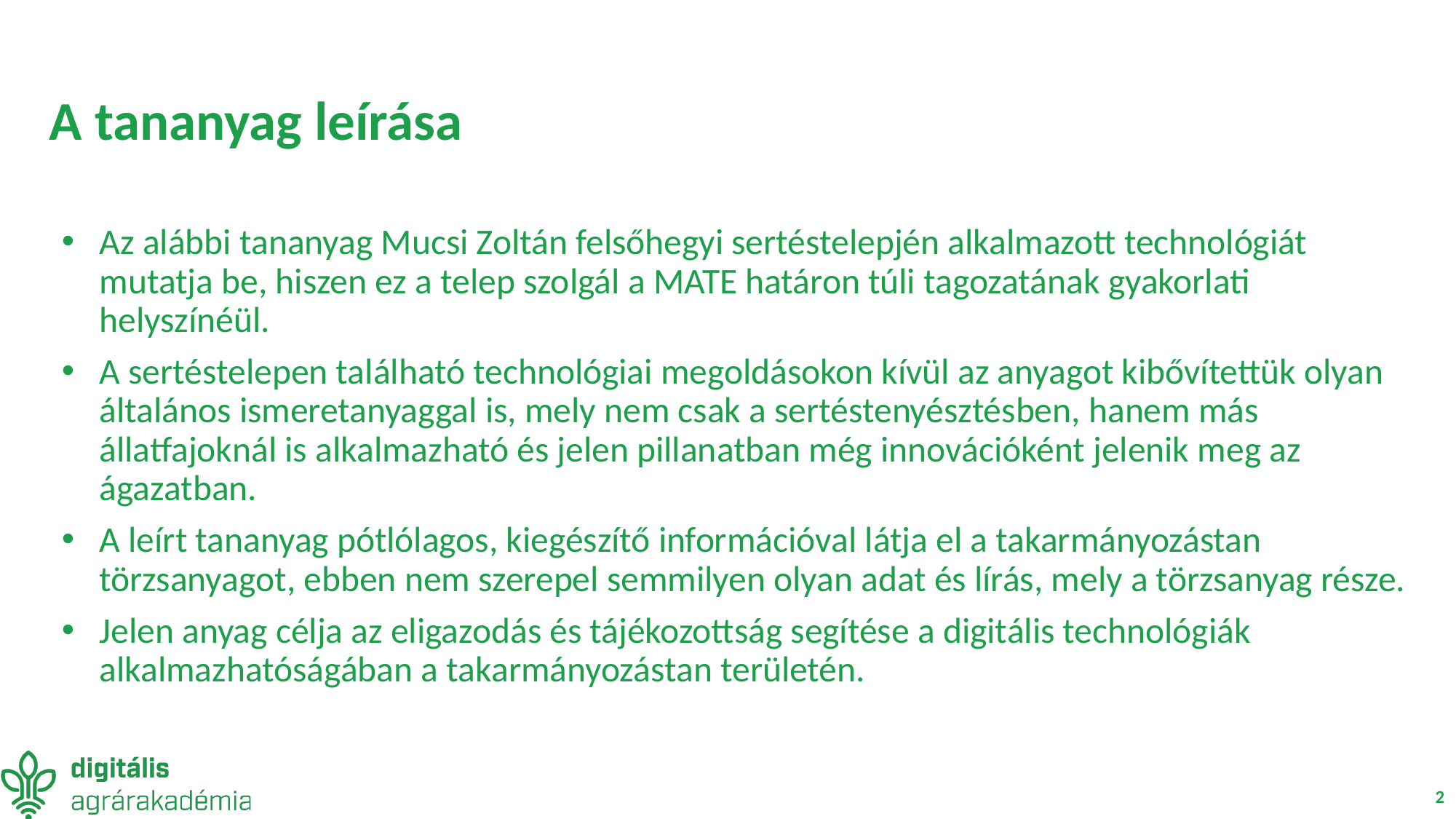

# A tananyag leírása
Az alábbi tananyag Mucsi Zoltán felsőhegyi sertéstelepjén alkalmazott technológiát mutatja be, hiszen ez a telep szolgál a MATE határon túli tagozatának gyakorlati helyszínéül.
A sertéstelepen található technológiai megoldásokon kívül az anyagot kibővítettük olyan általános ismeretanyaggal is, mely nem csak a sertéstenyésztésben, hanem más állatfajoknál is alkalmazható és jelen pillanatban még innovációként jelenik meg az ágazatban.
A leírt tananyag pótlólagos, kiegészítő információval látja el a takarmányozástan törzsanyagot, ebben nem szerepel semmilyen olyan adat és lírás, mely a törzsanyag része.
Jelen anyag célja az eligazodás és tájékozottság segítése a digitális technológiák alkalmazhatóságában a takarmányozástan területén.
2